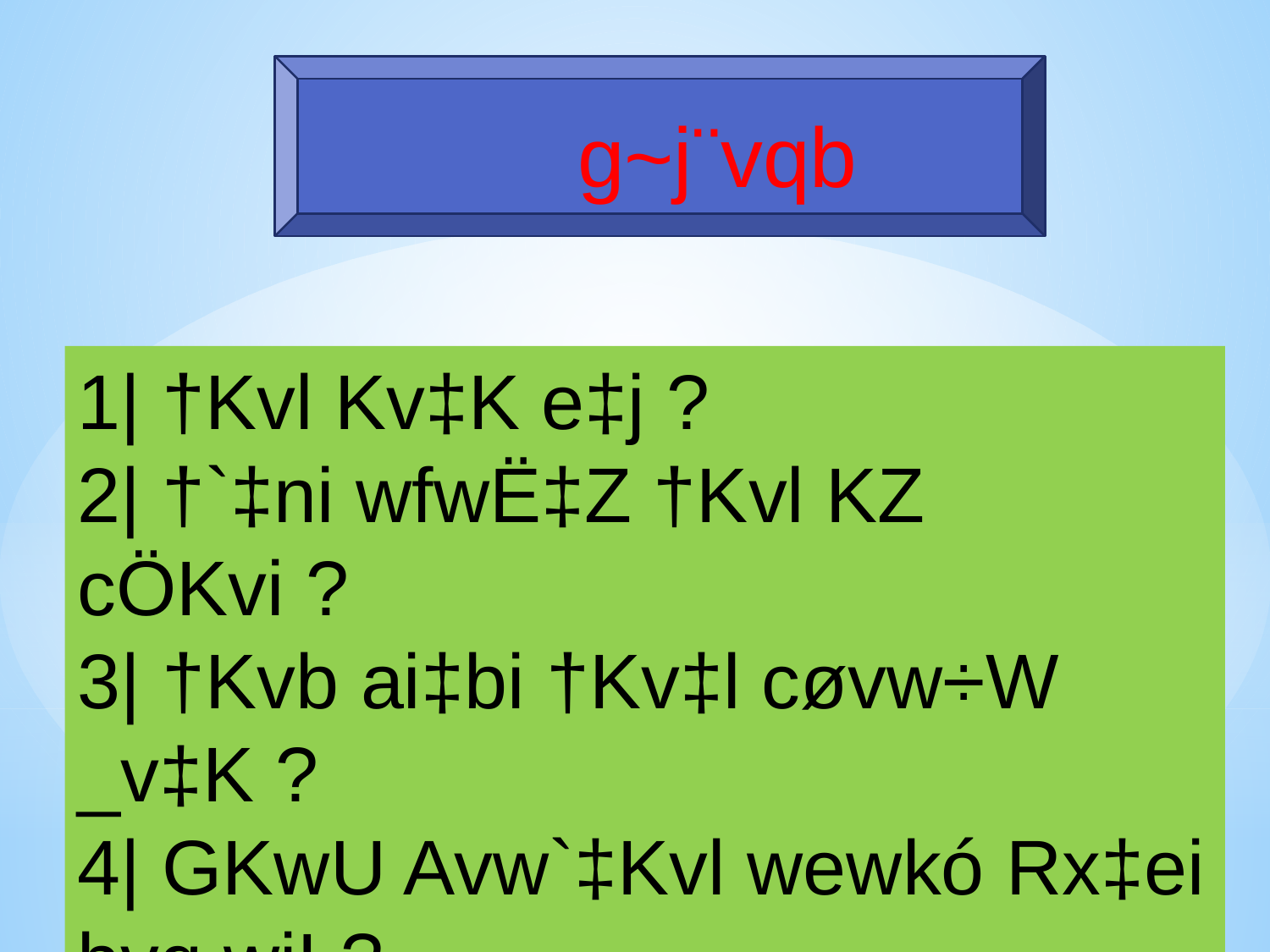

g~j¨vqb
1| †Kvl Kv‡K e‡j ?
2| †`‡ni wfwË‡Z †Kvl KZ cÖKvi ?
3| †Kvb ai‡bi †Kv‡l cøvw÷W _v‡K ?
4| GKwU Avw`‡Kvl wewkó Rx‡ei bvg wjL?
5| †Kvb †Kvl Lv`¨ ˆZwi Ki‡Z cv‡i?